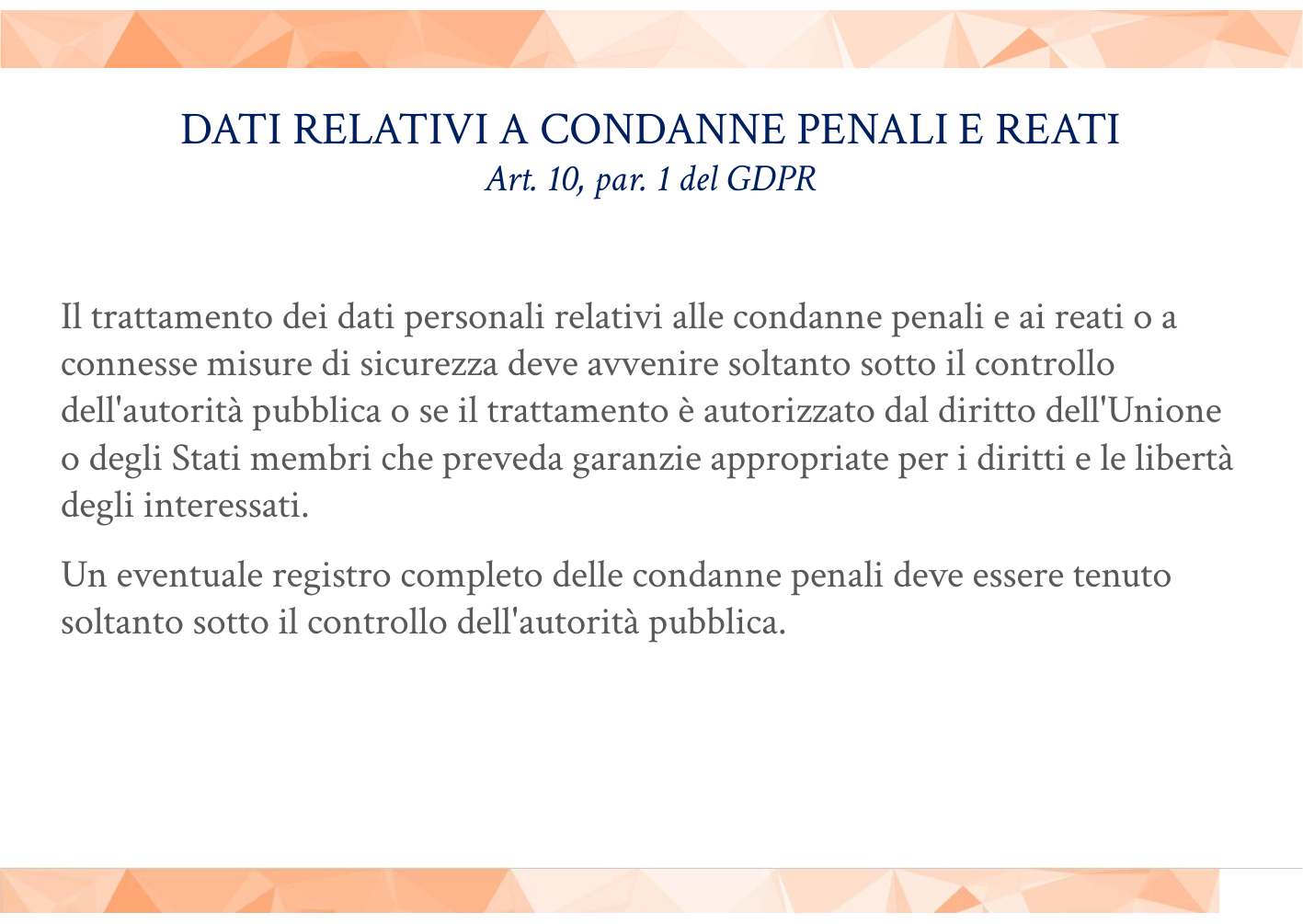

# DATI RELATIVI A CONDANNE PENALI E REATI Art. 10, par. 1 del GDPR
Il trattamento dei dati personali relativi alle condanne penali e ai reati o a
connesse misure di sicurezza deve avvenire soltanto sotto il controllo dell'autorità pubblica o se il trattamento è autorizzato dal diritto dell'Unione o degli Stati membri che preveda garanzie appropriate per i diritti e le libertà degli interessati.

Un eventuale registro completo delle condanne penali deve essere tenuto soltanto sotto il controllo dell'autorità pubblica.